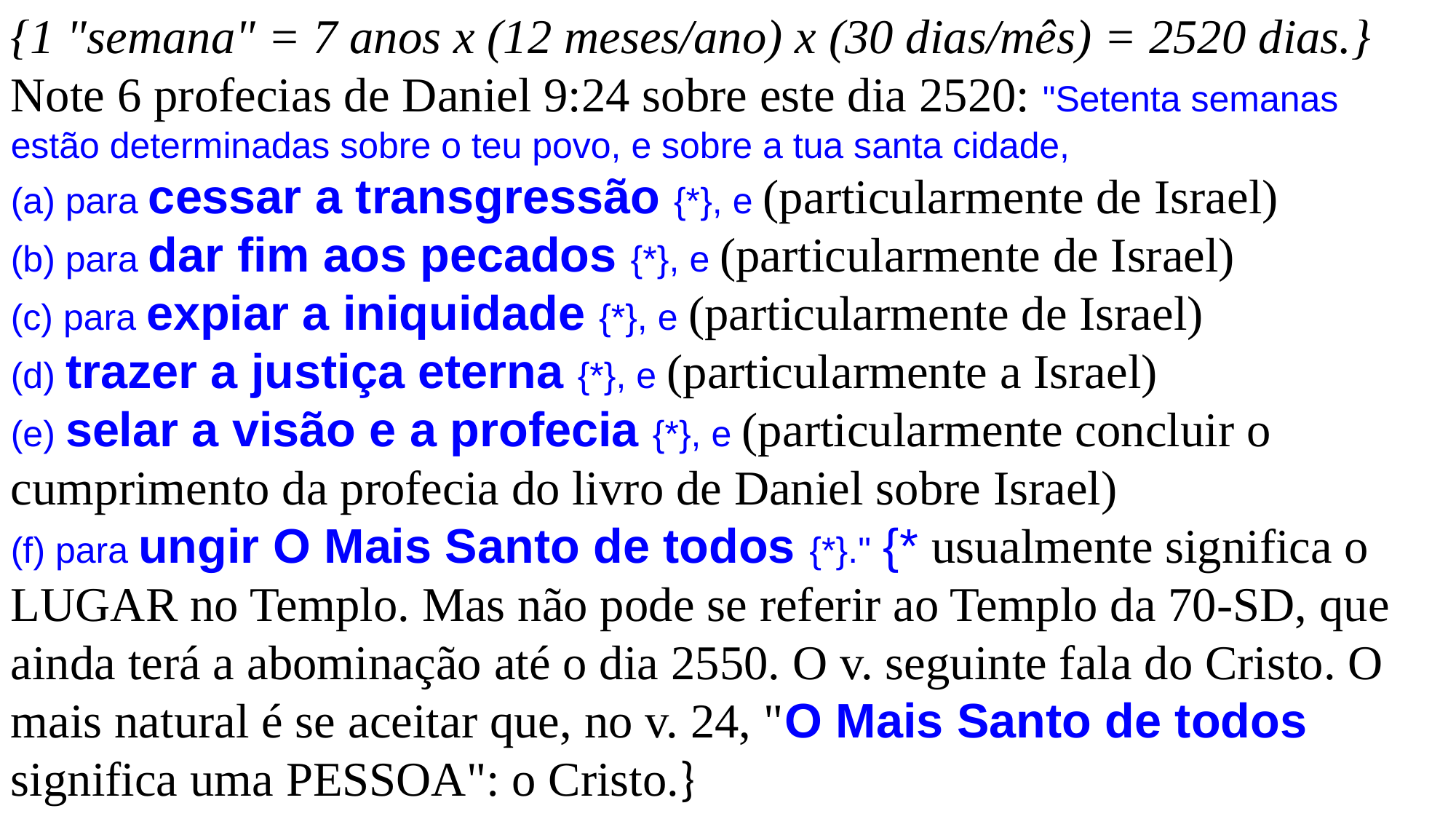

{1 "semana" = 7 anos x (12 meses/ano) x (30 dias/mês) = 2520 dias.}
Note 6 profecias de Daniel 9:24 sobre este dia 2520: "Setenta semanas estão determinadas sobre o teu povo, e sobre a tua santa cidade,
(a) para cessar a transgressão {*}, e (particularmente de Israel)
(b) para dar fim aos pecados {*}, e (particularmente de Israel)
(c) para expiar a iniquidade {*}, e (particularmente de Israel)
(d) trazer a justiça eterna {*}, e (particularmente a Israel)
(e) selar a visão e a profecia {*}, e (particularmente concluir o cumprimento da profecia do livro de Daniel sobre Israel)
(f) para ungir O Mais Santo de todos {*}." {* usualmente significa o LUGAR no Templo. Mas não pode se referir ao Templo da 70-SD, que ainda terá a abominação até o dia 2550. O v. seguinte fala do Cristo. O mais natural é se aceitar que, no v. 24, "O Mais Santo de todos significa uma PESSOA": o Cristo.}